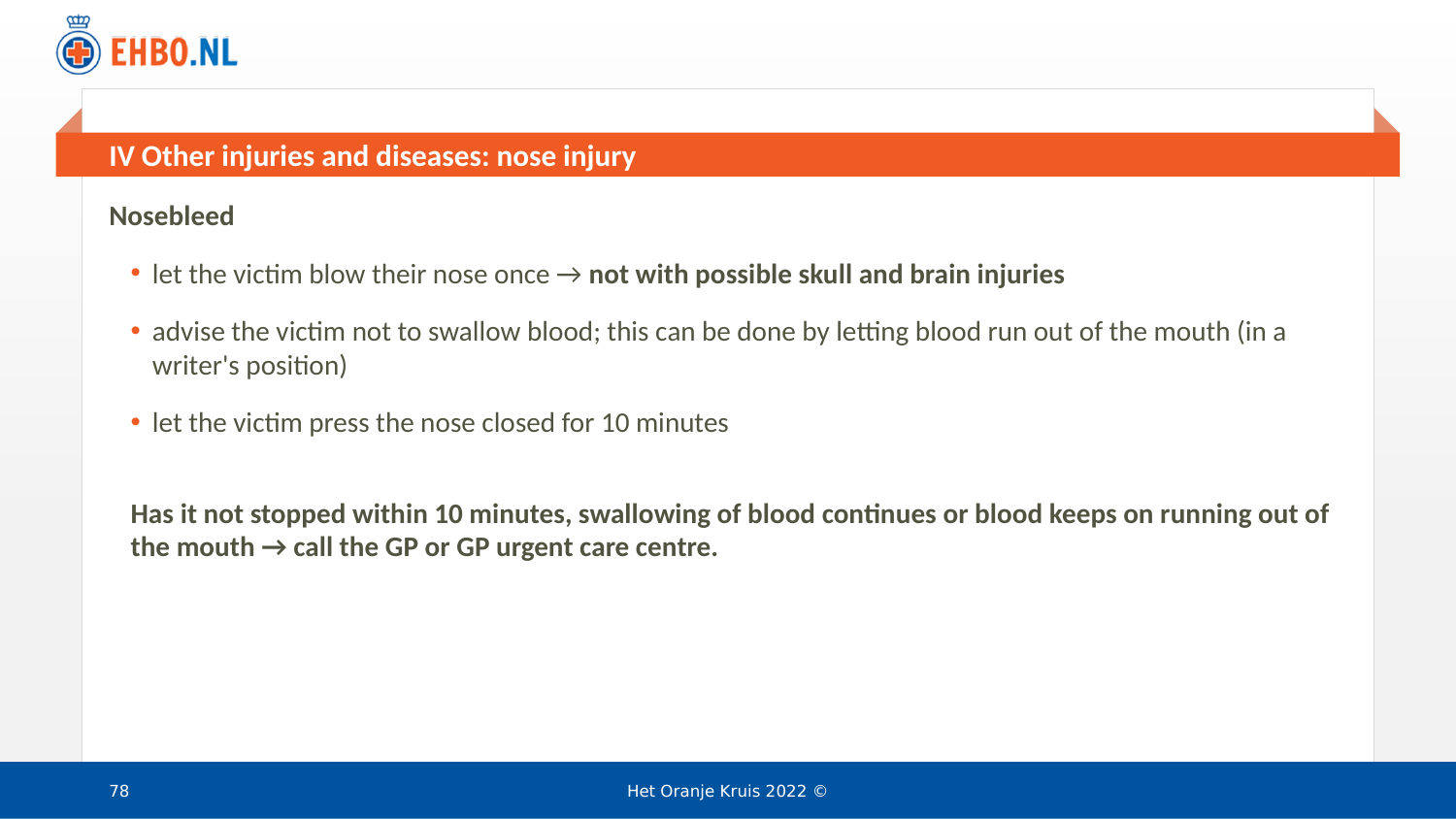

# IV Other injuries and diseases: nose injury
Nosebleed
let the victim blow their nose once → not with possible skull and brain injuries
advise the victim not to swallow blood; this can be done by letting blood run out of the mouth (in a writer's position)
let the victim press the nose closed for 10 minutes
Has it not stopped within 10 minutes, swallowing of blood continues or blood keeps on running out of the mouth → call the GP or GP urgent care centre.

78
Het Oranje Kruis 2022 ©